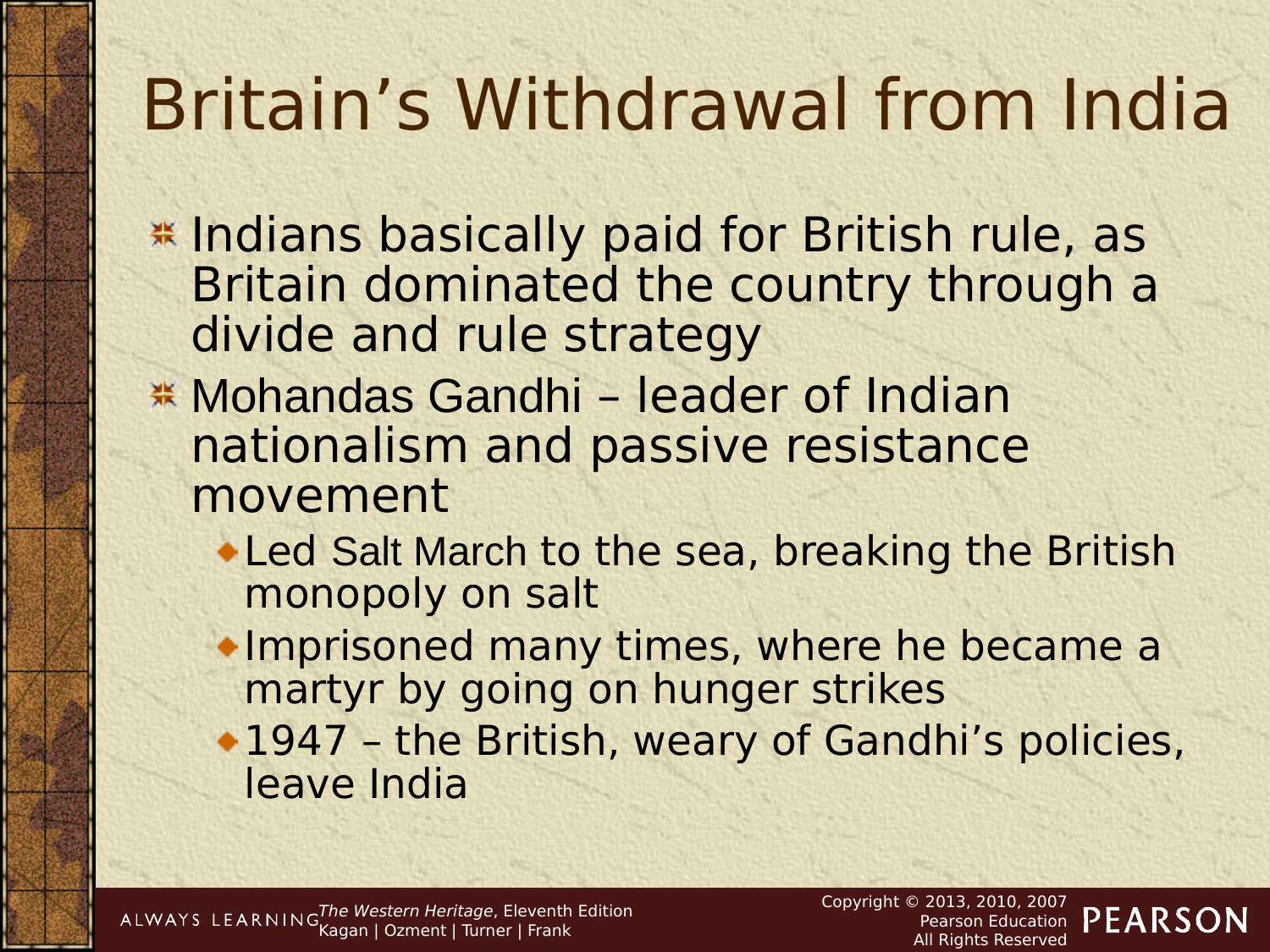

Britain’s Withdrawal from India
Indians basically paid for British rule, as Britain dominated the country through a divide and rule strategy
Mohandas Gandhi – leader of Indian nationalism and passive resistance movement
Led Salt March to the sea, breaking the British monopoly on salt
Imprisoned many times, where he became a martyr by going on hunger strikes
1947 – the British, weary of Gandhi’s policies, leave India